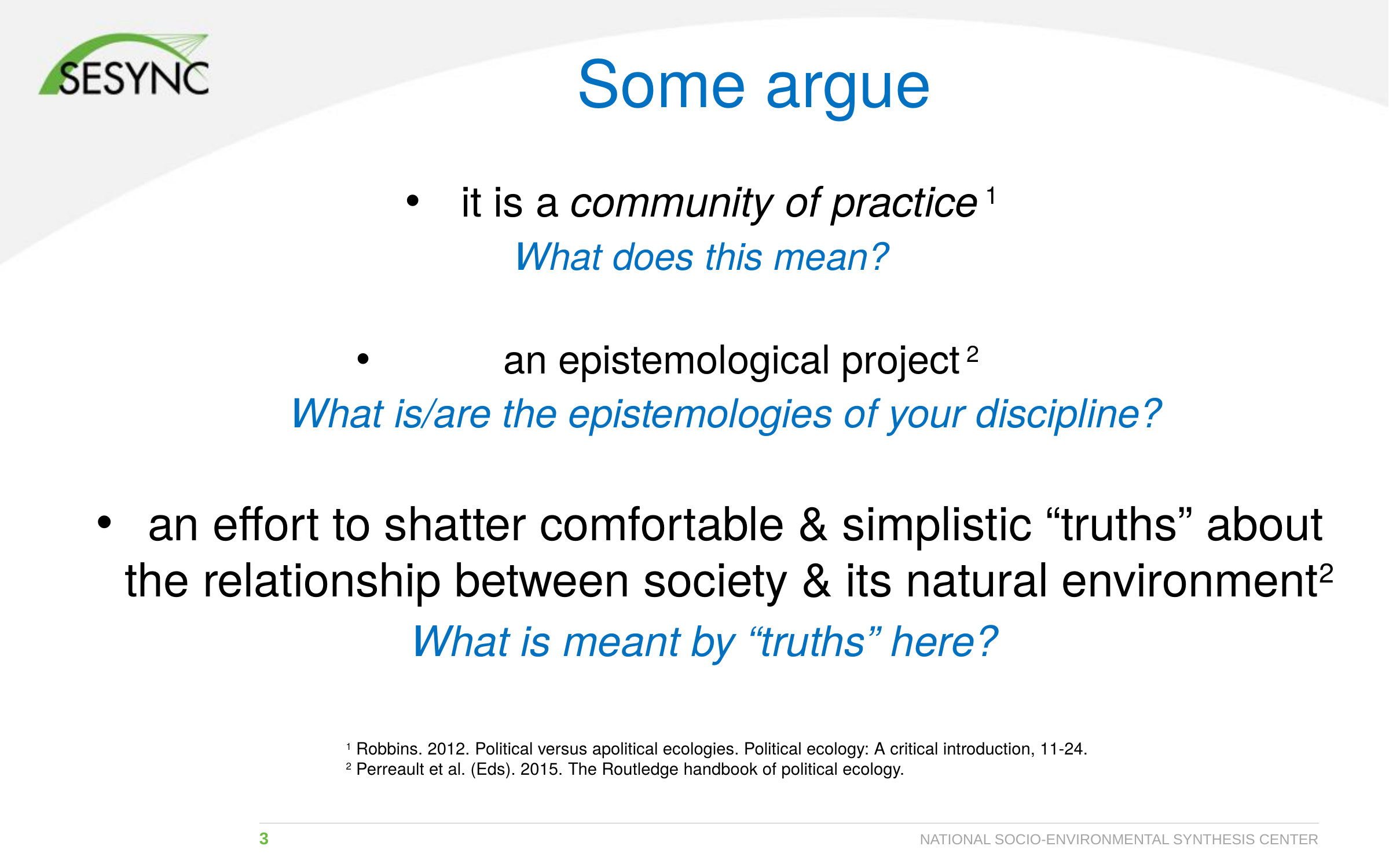

# Some argue
it is a community of practice 1
What does this mean?
an epistemological project 2
  What is/are the epistemologies of your discipline?

an effort to shatter comfortable & simplistic “truths” about the relationship between society & its natural environment2
What is meant by “truths” here?

1 Robbins. 2012. Political versus apolitical ecologies. Political ecology: A critical introduction, 11-24.
2 Perreault et al. (Eds). 2015. The Routledge handbook of political ecology.